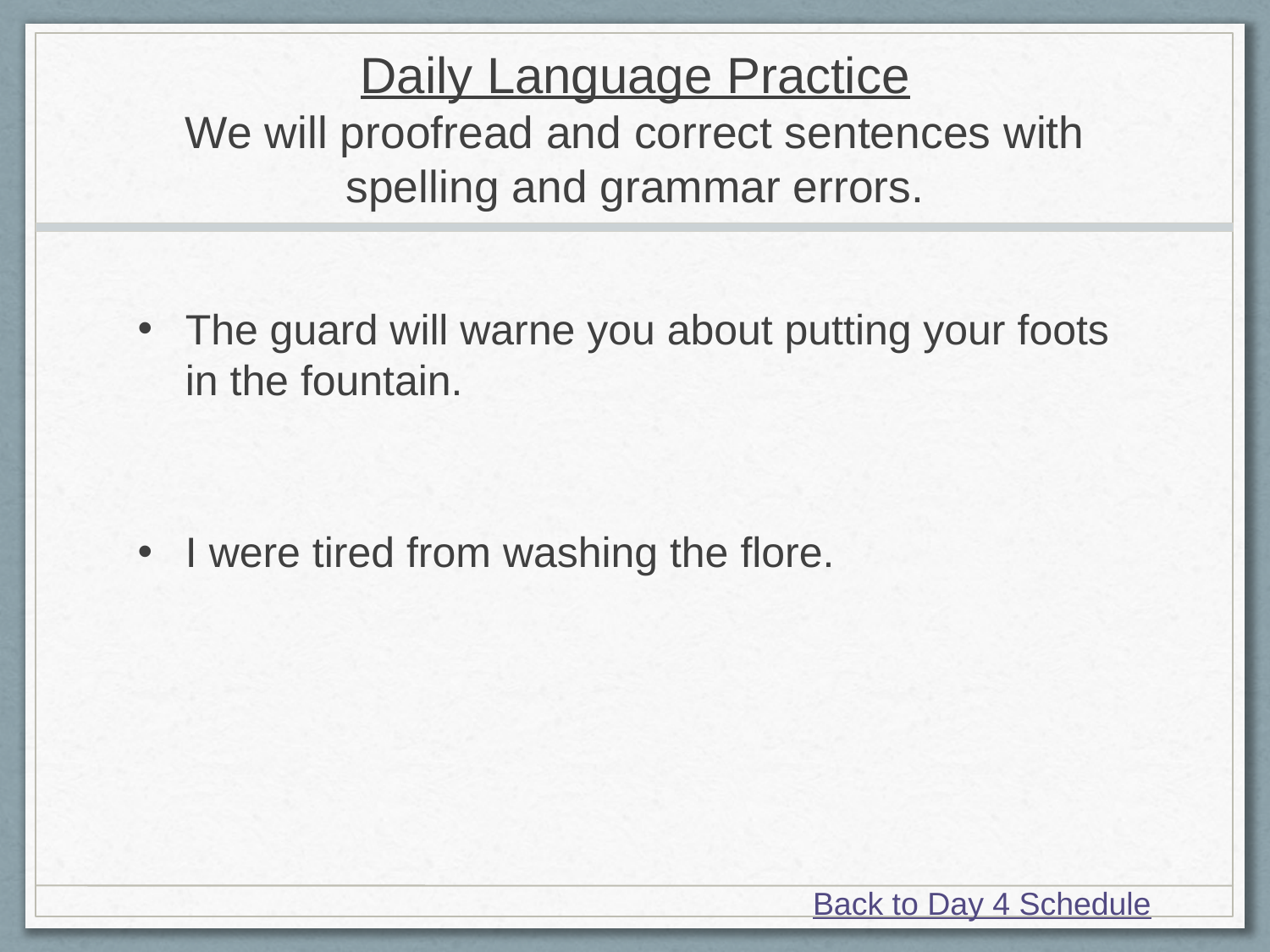

# Daily Language Practice We will proofread and correct sentences with spelling and grammar errors.
The guard will warne you about putting your foots in the fountain.

I were tired from washing the flore.
Back to Day 4 Schedule